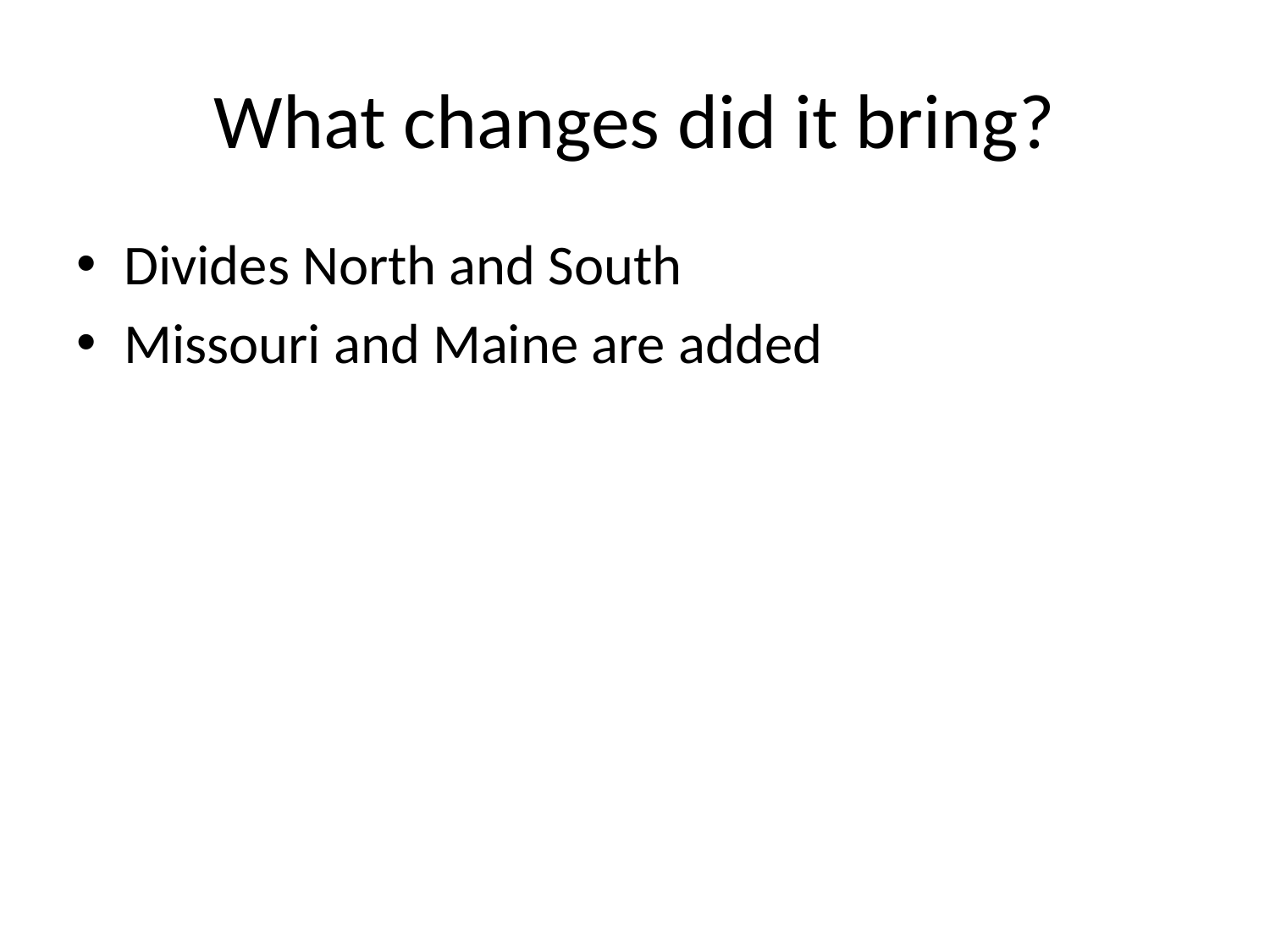

# What changes did it bring?
Divides North and South
Missouri and Maine are added